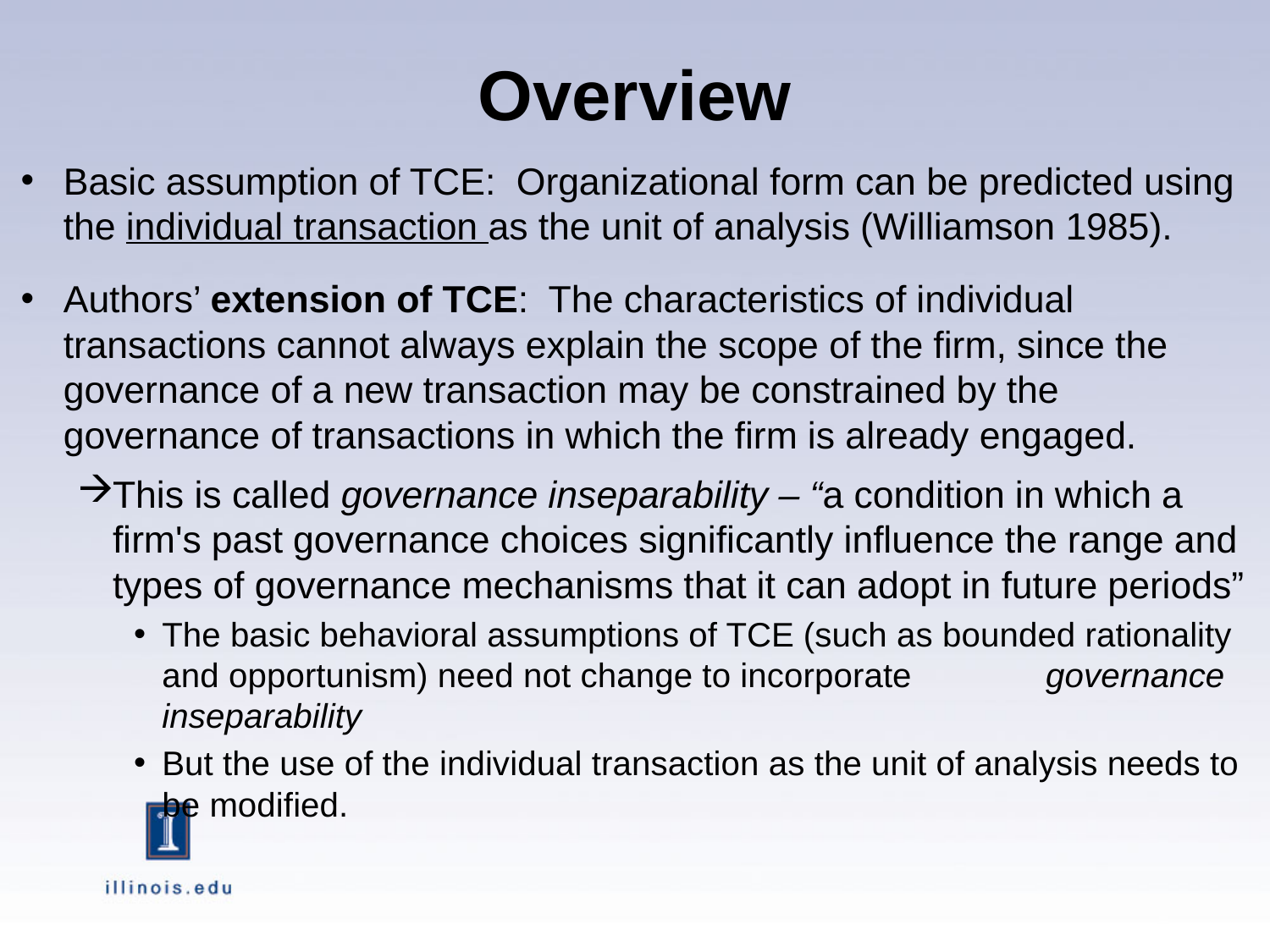

# Overview
Basic assumption of TCE:  Organizational form can be predicted using the individual transaction as the unit of analysis (Williamson 1985).

Authors’ extension of TCE:  The characteristics of individual transactions cannot always explain the scope of the firm, since the governance of a new transaction may be constrained by the governance of transactions in which the firm is already engaged.
This is called governance inseparability – “a condition in which a firm's past governance choices significantly influence the range and types of governance mechanisms that it can adopt in future periods”
The basic behavioral assumptions of TCE (such as bounded rationality and opportunism) need not change to incorporate              governance inseparability
But the use of the individual transaction as the unit of analysis needs to be modified.